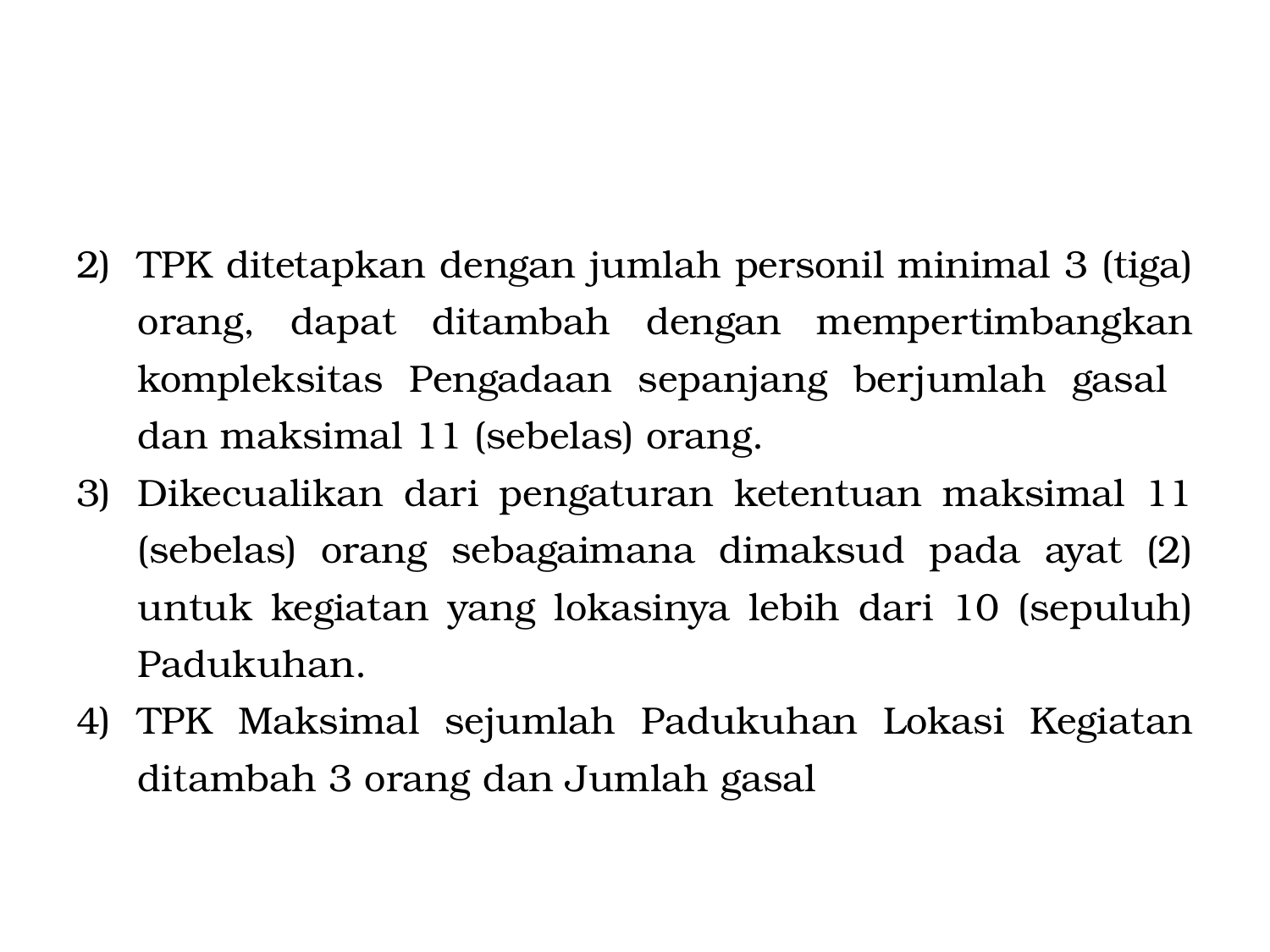

TPK ditetapkan dengan jumlah personil minimal 3 (tiga) orang, dapat ditambah dengan mempertimbangkan kompleksitas Pengadaan sepanjang berjumlah gasal  dan maksimal 11 (sebelas) orang.
Dikecualikan dari pengaturan ketentuan maksimal 11 (sebelas) orang sebagaimana dimaksud pada ayat (2) untuk kegiatan yang lokasinya lebih dari 10 (sepuluh) Padukuhan.
TPK Maksimal sejumlah Padukuhan Lokasi Kegiatan ditambah 3 orang dan Jumlah gasal